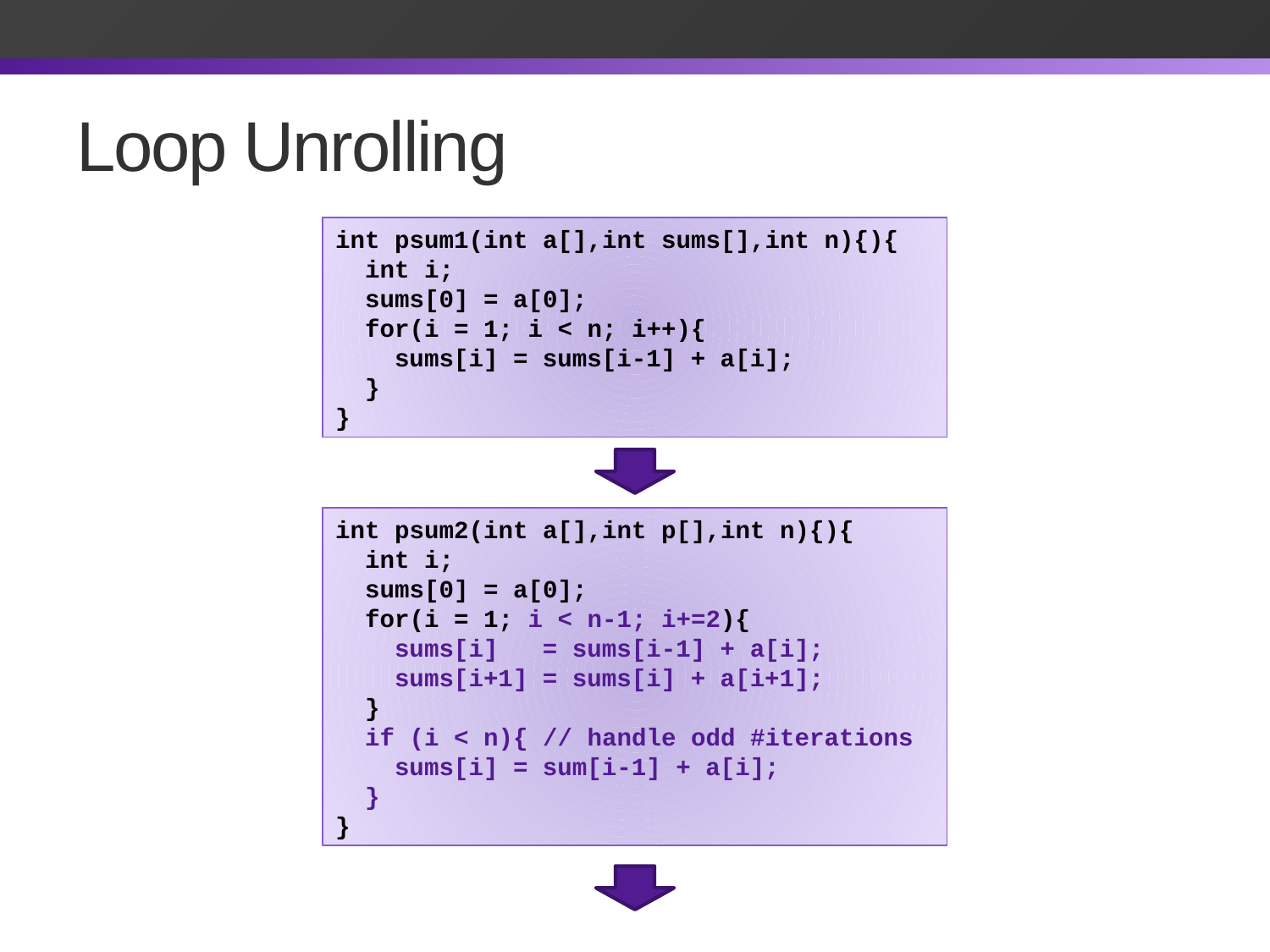

# Loop Unrolling
int psum1(int a[],int sums[],int n){){
  int i;
  sums[0] = a[0];
  for(i = 1; i < n; i++){
    sums[i] = sums[i-1] + a[i];
  }
}

int psum2(int a[],int p[],int n){){
  int i;
  sums[0] = a[0];
  for(i = 1; i < n-1; i+=2){
    sums[i]   = sums[i-1] + a[i];
    sums[i+1] = sums[i] + a[i+1];
  }
  if (i < n){ // handle odd #iterations
    sums[i] = sum[i-1] + a[i];
  }
}